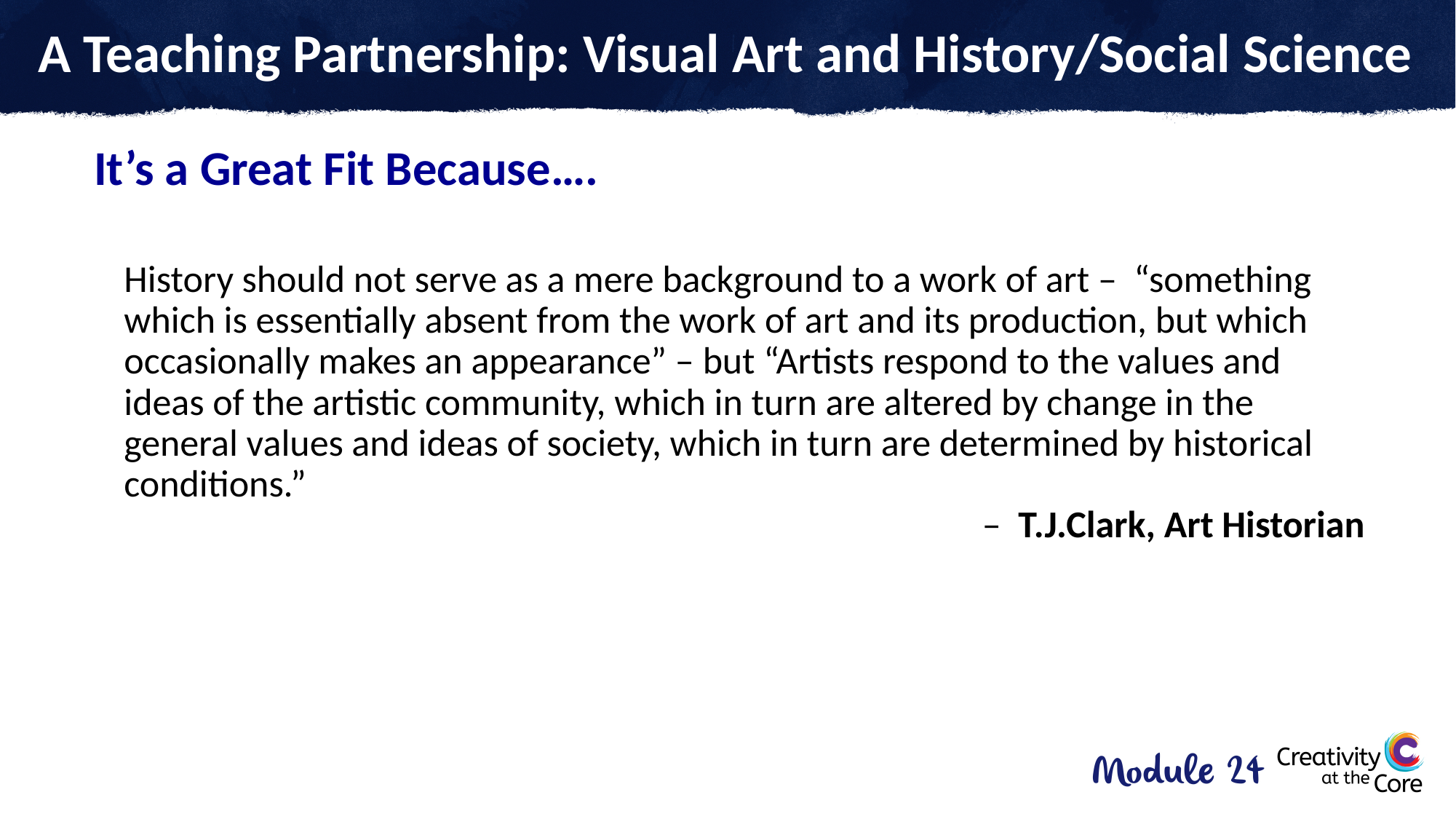

# A Teaching Partnership: Visual Art and History/Social Science
It’s a Great Fit Because….

History should not serve as a mere background to a work of art –  “something which is essentially absent from the work of art and its production, but which occasionally makes an appearance” – but “Artists respond to the values and ideas of the artistic community, which in turn are altered by change in the general values and ideas of society, which in turn are determined by historical conditions.”
–  T.J.Clark, Art Historian